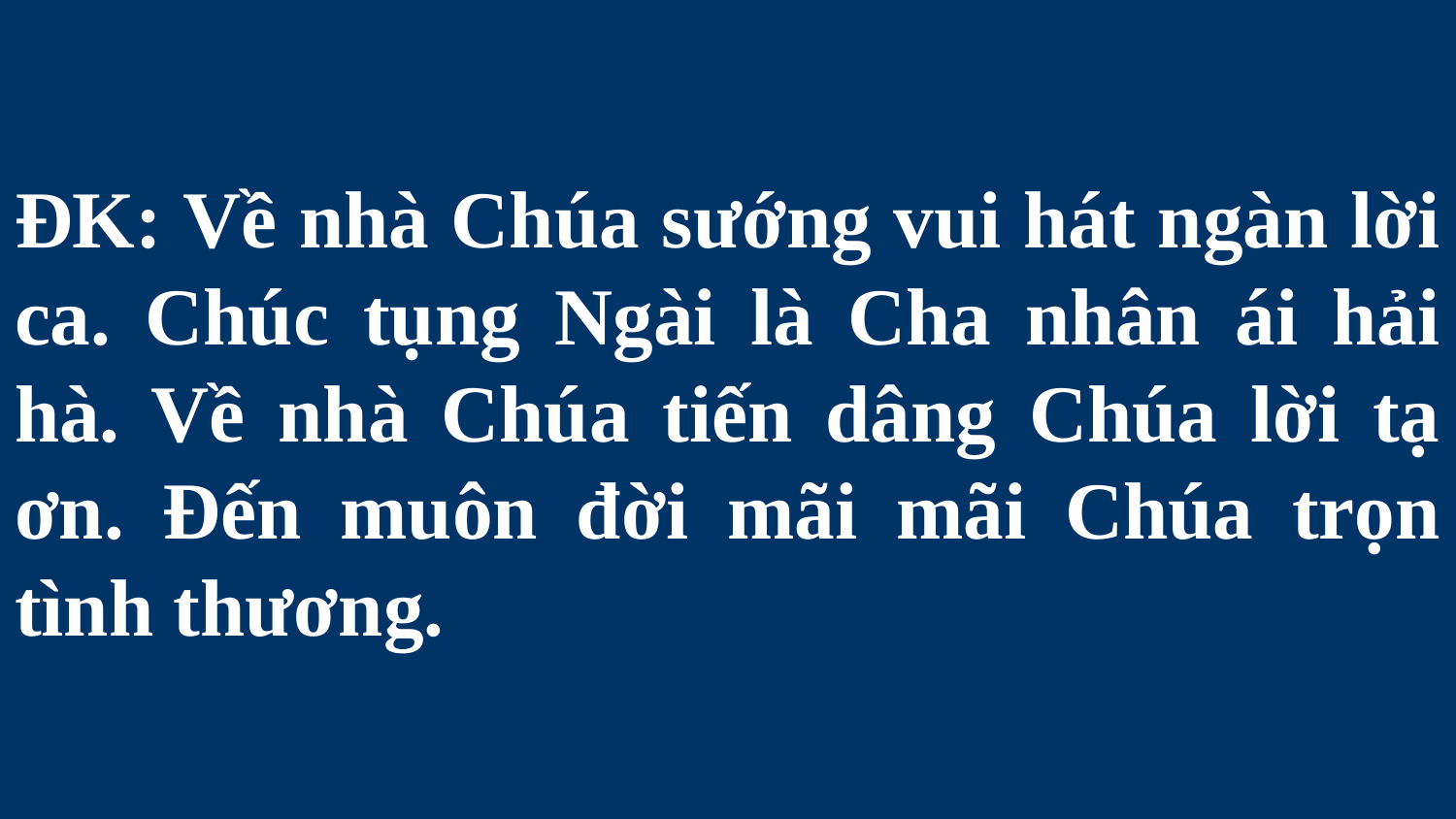

# ĐK: Về nhà Chúa sướng vui hát ngàn lời ca. Chúc tụng Ngài là Cha nhân ái hải hà. Về nhà Chúa tiến dâng Chúa lời tạ ơn. Đến muôn đời mãi mãi Chúa trọn tình thương.